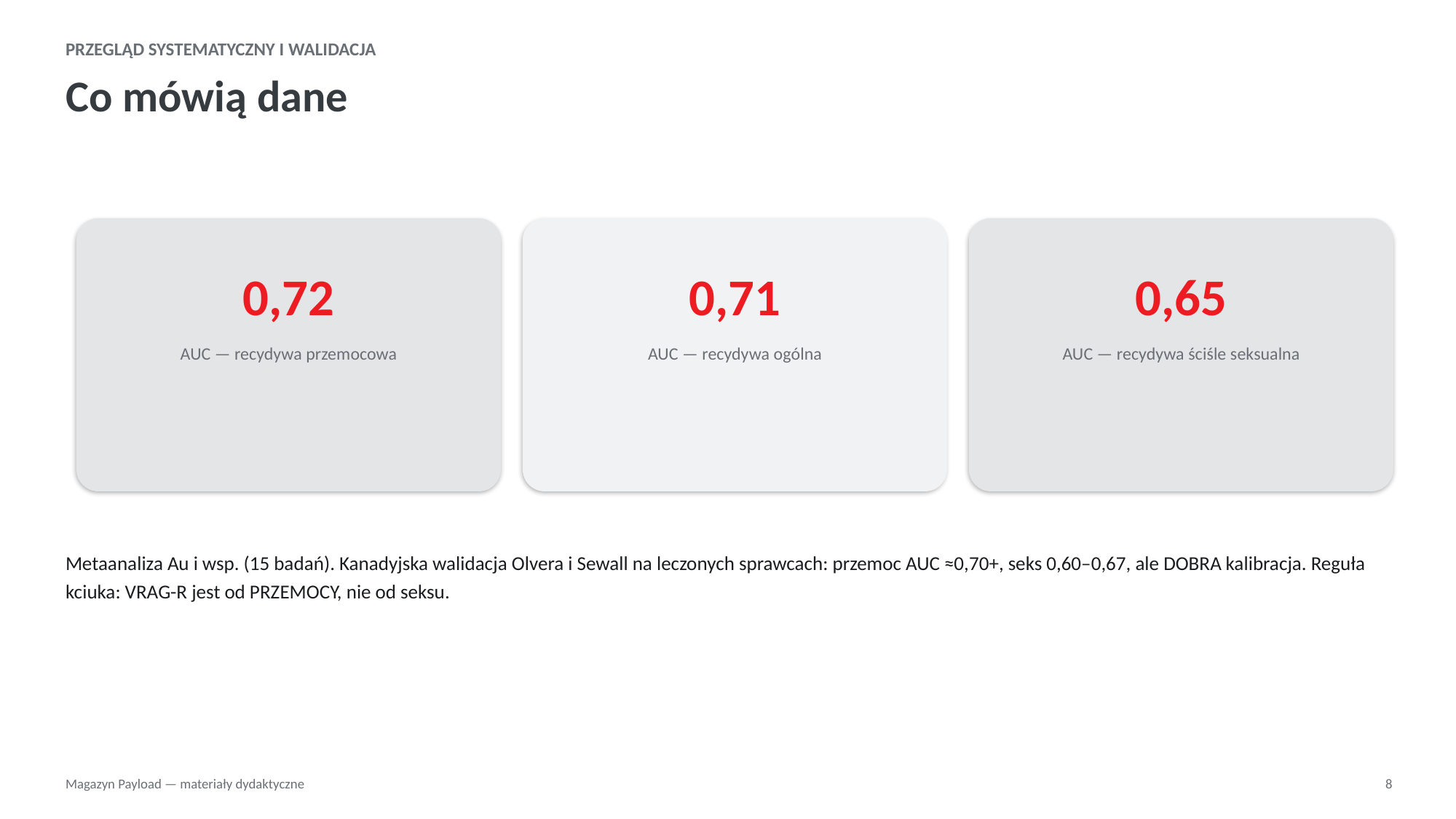

PRZEGLĄD SYSTEMATYCZNY I WALIDACJA
Co mówią dane

0,72
0,71
0,65
AUC — recydywa przemocowa
AUC — recydywa ogólna
AUC — recydywa ściśle seksualna
Metaanaliza Au i wsp. (15 badań). Kanadyjska walidacja Olvera i Sewall na leczonych sprawcach: przemoc AUC ≈0,70+, seks 0,60–0,67, ale DOBRA kalibracja. Reguła kciuka: VRAG-R jest od PRZEMOCY, nie od seksu.
Magazyn Payload — materiały dydaktyczne
8